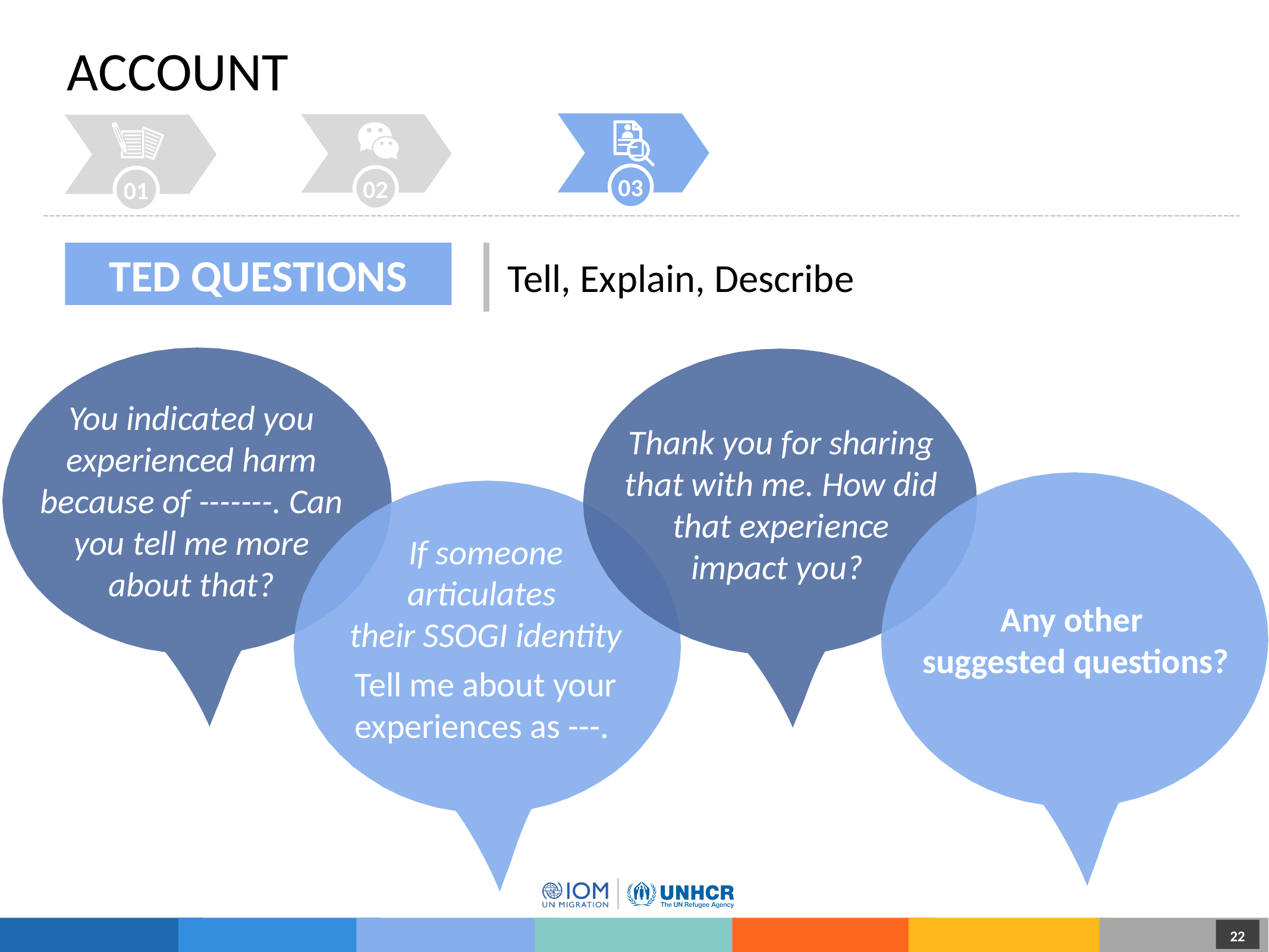

# ACCOUNT

03

02

01
TED QUESTIONS
Tell, Explain, Describe

You indicated you experienced harm because of -------. Can you tell me more about that?

Thank you for sharing that with me. How did that experience impact you?

Any other
suggested questions?

If someone articulates
their SSOGI identity
Tell me about your experiences as ---.

22